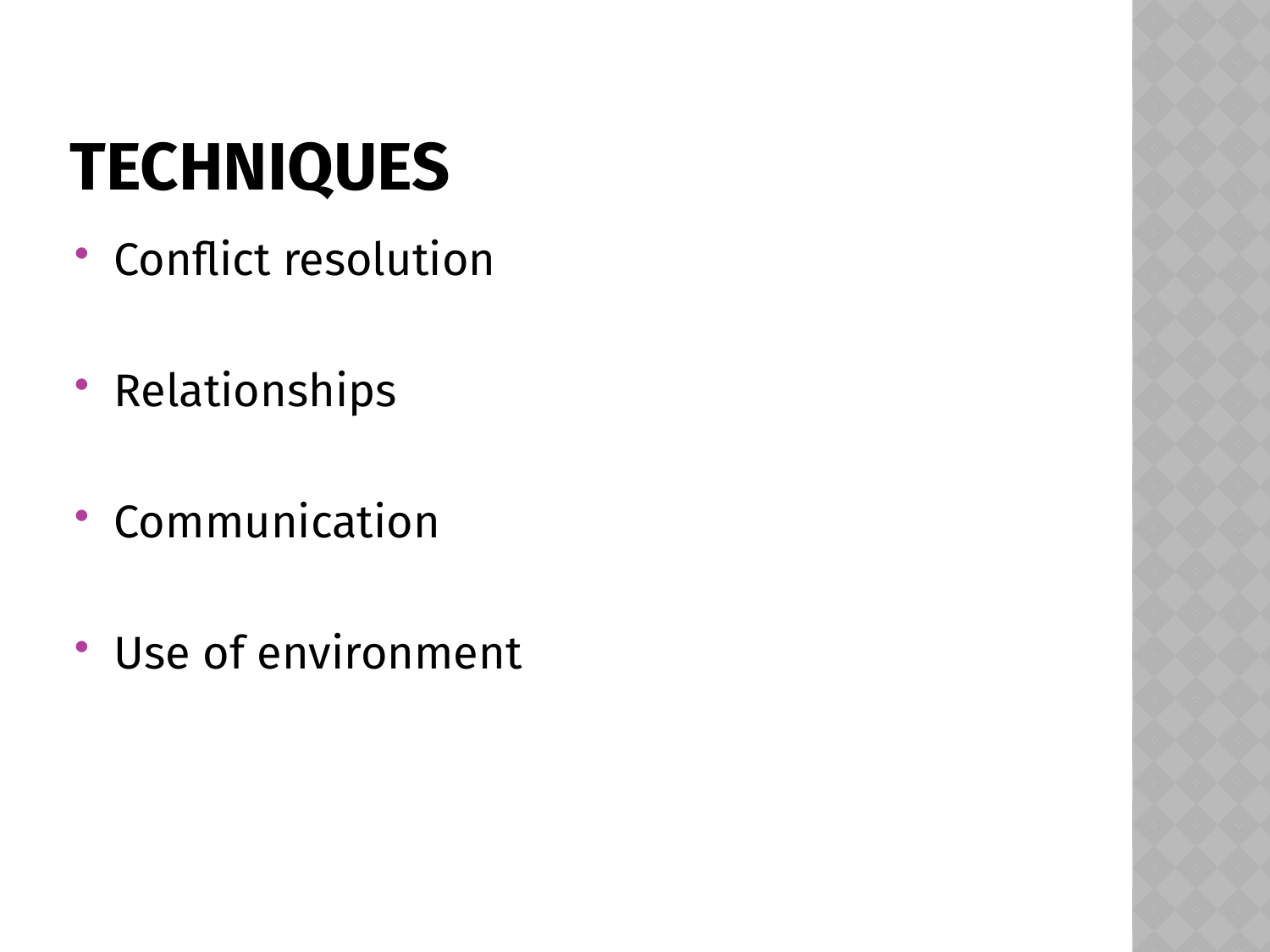

# Techniques
Conflict resolution

Relationships

Communication

Use of environment